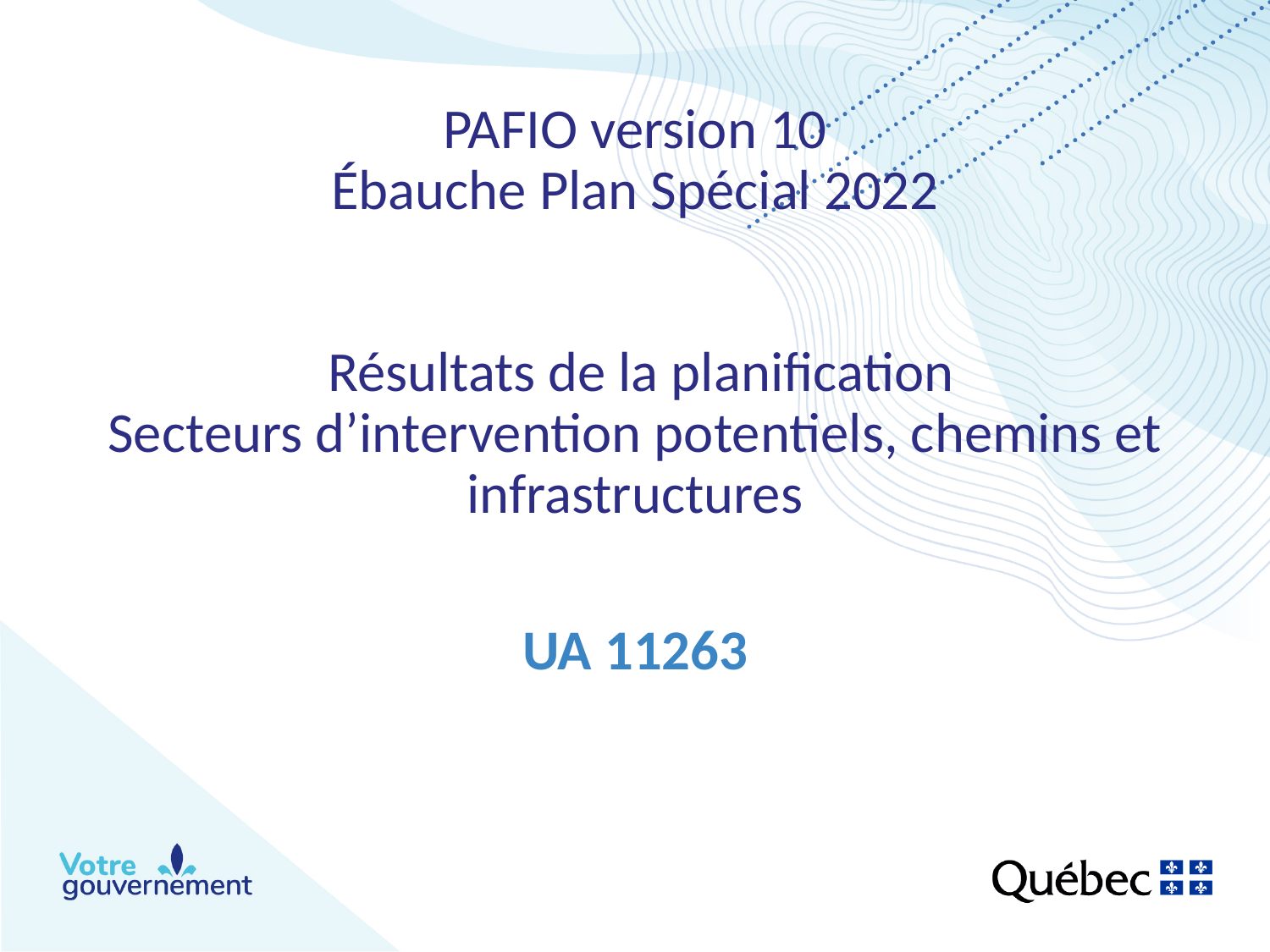

# PAFIO version 10 Ébauche Plan Spécial 2022 Résultats de la planification Secteurs d’intervention potentiels, chemins et infrastructures
UA 11263